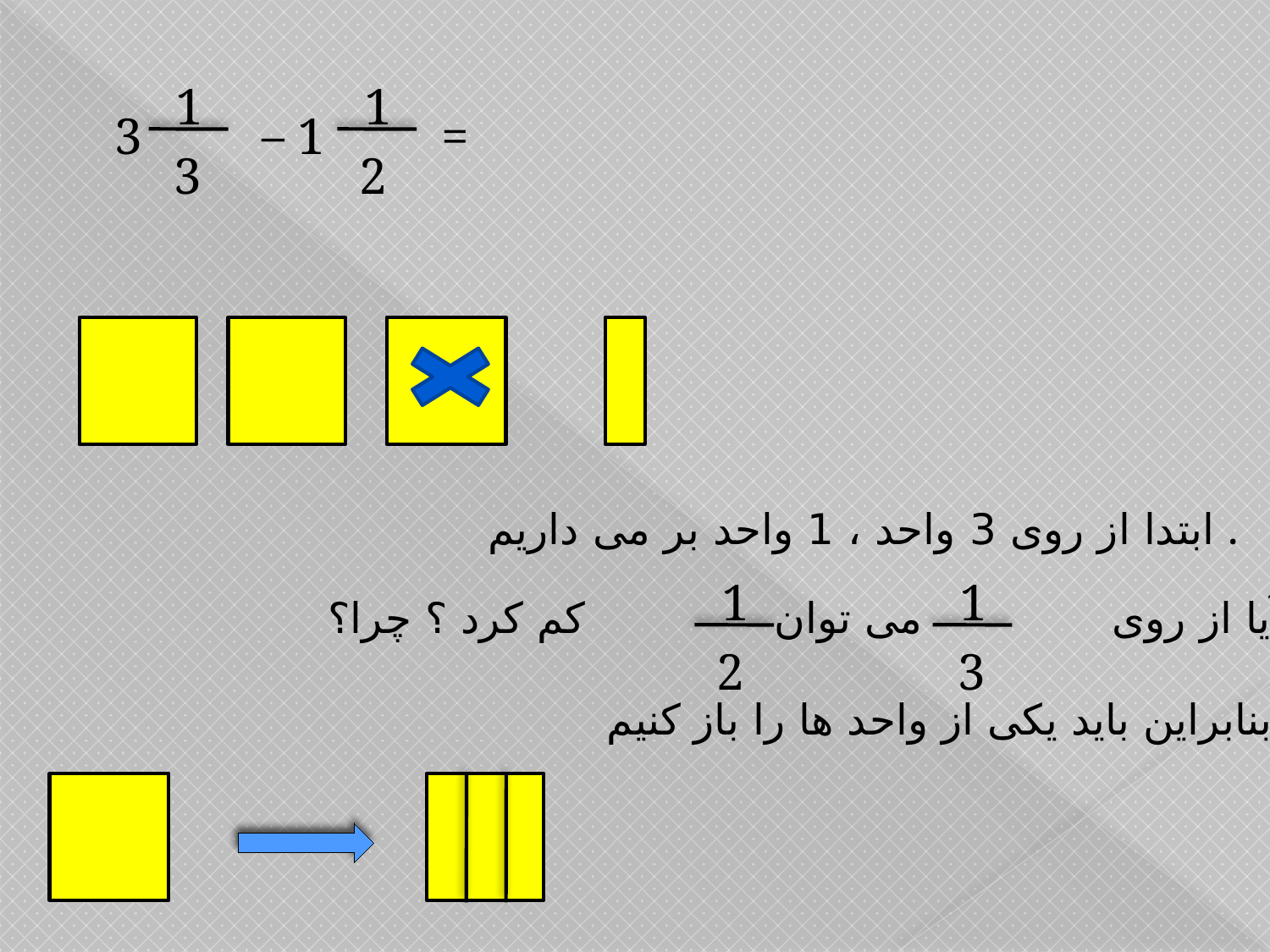

1
1
_
3
1
=
3
2

ابتدا از روی 3 واحد ، 1 واحد بر می داریم .
1
1
آیا از روی              می توان              کم کرد ؟ چرا؟

بنابراین باید یکی از واحد ها را باز کنیم .
2
3